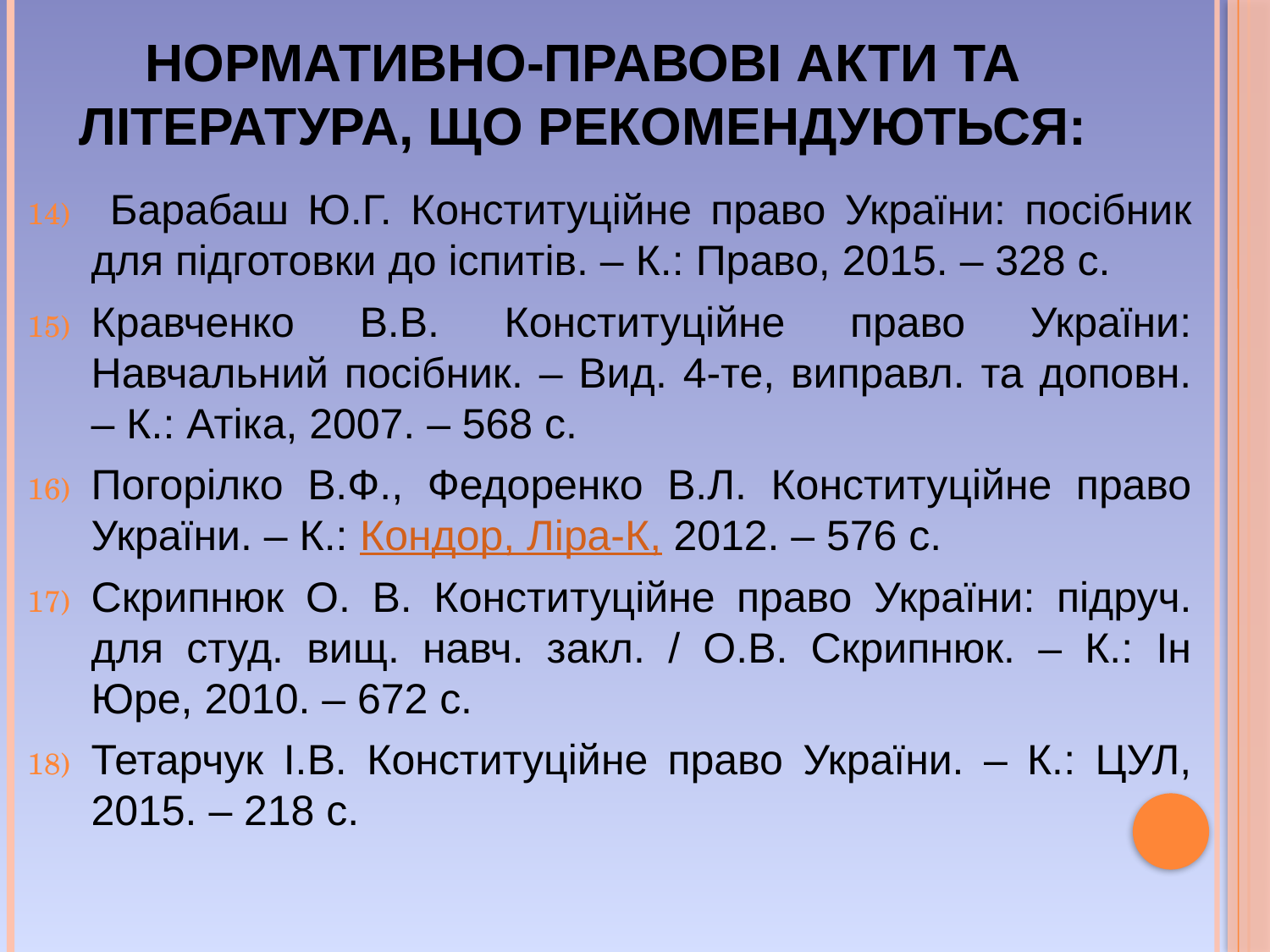

# Нормативно-правові акти та література, що рекомендуються:
 Барабаш Ю.Г. Конституційне право України: посібник для підготовки до іспитів. – К.: Право, 2015. – 328 с.
Кравченко В.В. Конституційне право України: Навчальний посібник. – Вид. 4-те, виправл. та доповн. – К.: Атіка, 2007. – 568 с.
Погорілко В.Ф., Федоренко В.Л. Конституційне право України. – К.: Кондор, Ліра-К, 2012. – 576 с.
Скрипнюк О. В. Конституційне право України: підруч. для студ. вищ. навч. закл. / О.В. Скрипнюк. – К.: Ін Юре, 2010. – 672 с.
Тетарчук І.В. Конституційне право України. – К.: ЦУЛ, 2015. – 218 с.